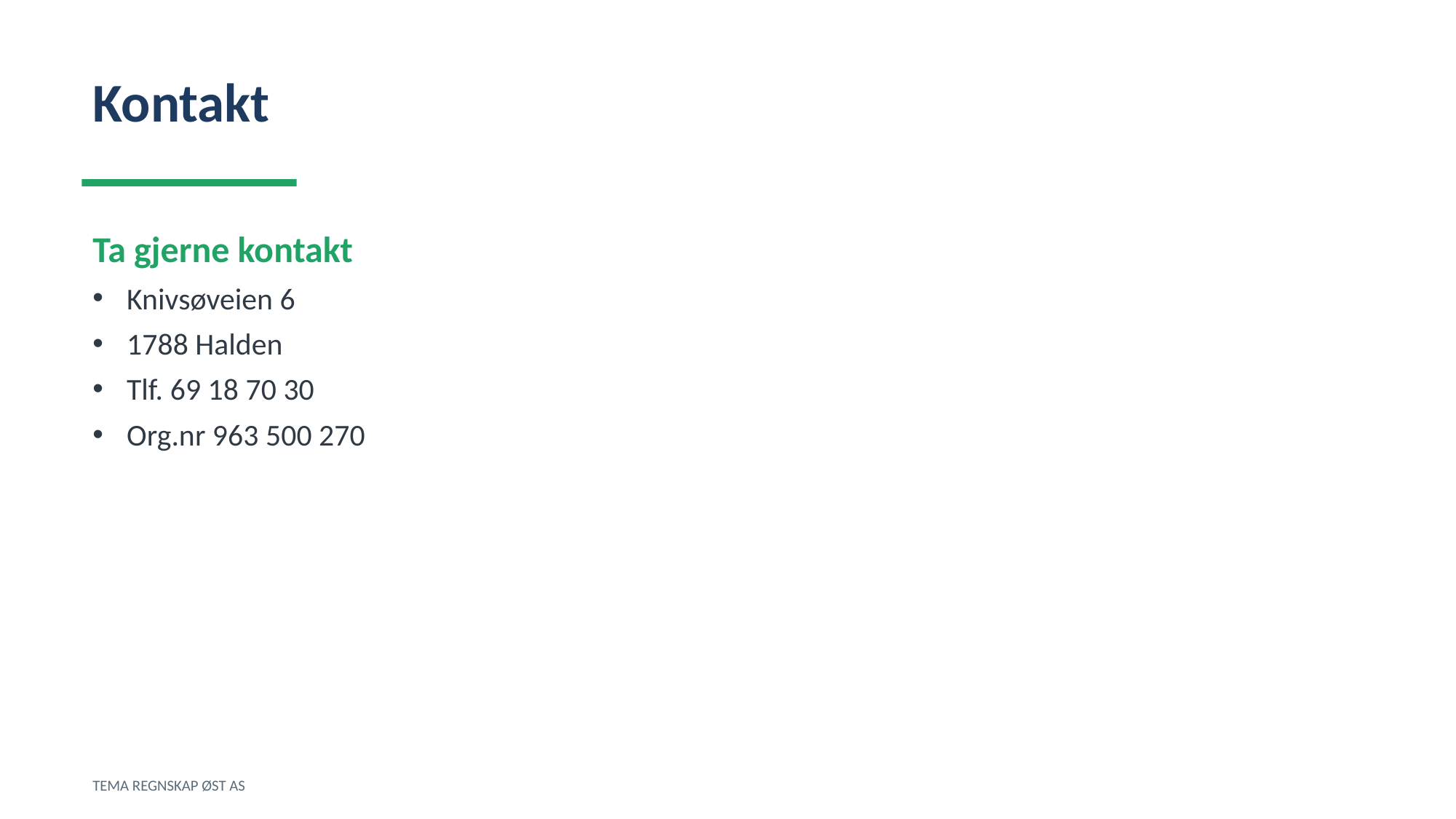

Kontakt

Ta gjerne kontakt
Knivsøveien 6
1788 Halden
Tlf. 69 18 70 30
Org.nr 963 500 270
TEMA REGNSKAP ØST AS